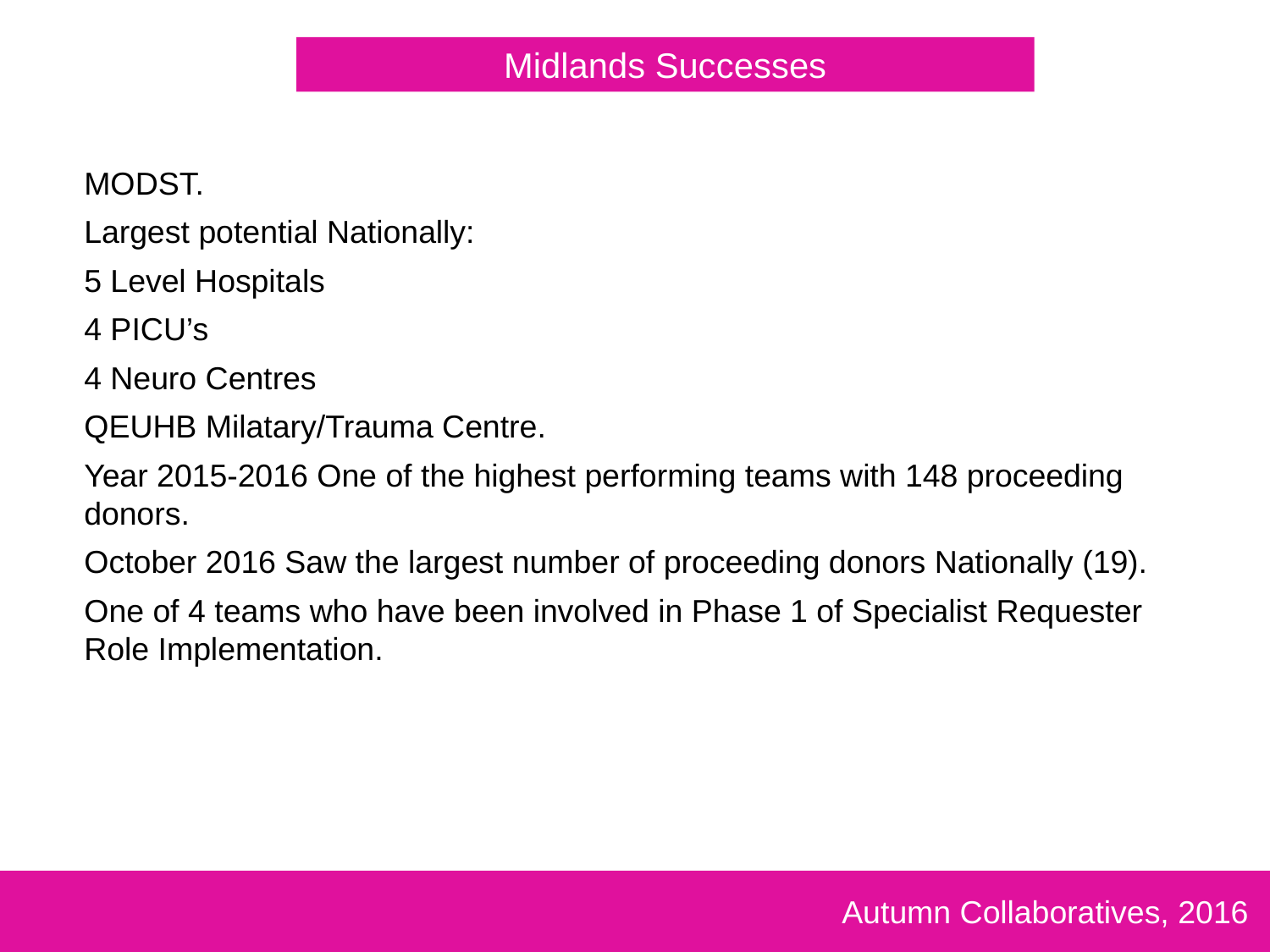

Midlands Successes
MODST.
Largest potential Nationally:
5 Level Hospitals
4 PICU’s
4 Neuro Centres
QEUHB Milatary/Trauma Centre.
Year 2015-2016 One of the highest performing teams with 148 proceeding donors.
October 2016 Saw the largest number of proceeding donors Nationally (19).
One of 4 teams who have been involved in Phase 1 of Specialist Requester Role Implementation.

Autumn Collaboratives, 2016